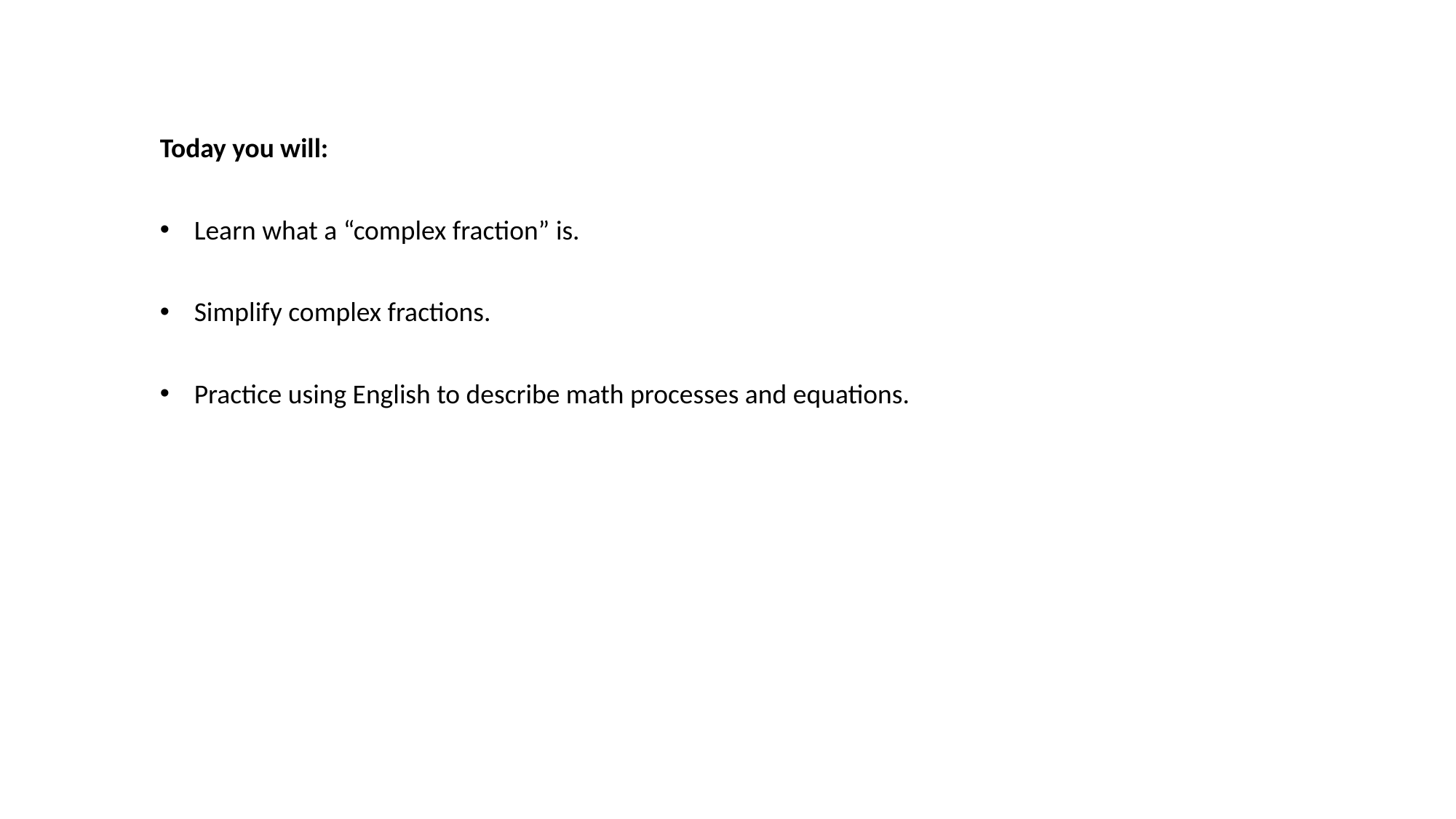

Today you will:
Learn what a “complex fraction” is.
Simplify complex fractions.
Practice using English to describe math processes and equations.